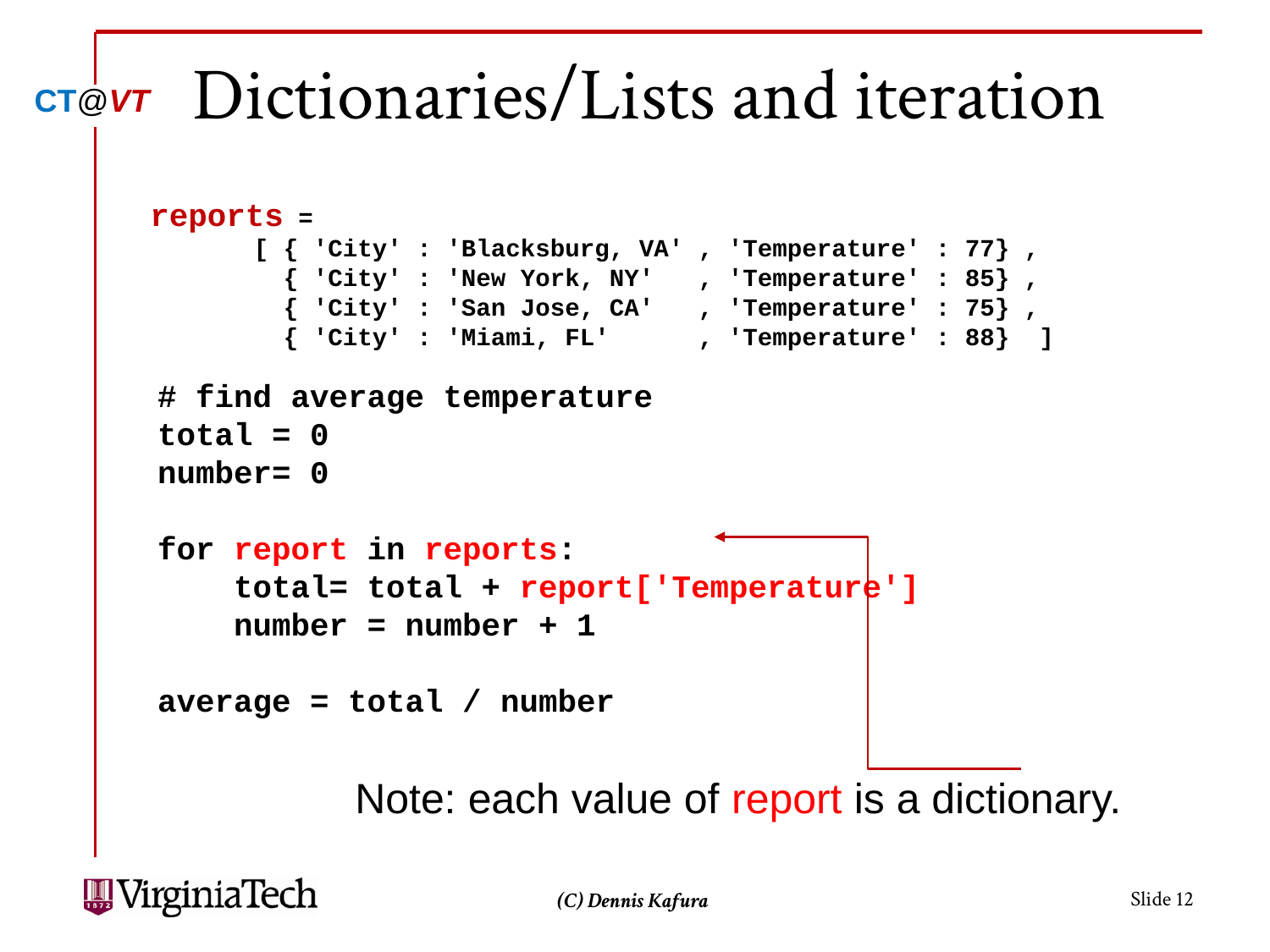

# Dictionaries/Lists and iteration
reports =
       [ { 'City' : 'Blacksburg, VA' , 'Temperature' : 77} ,
         { 'City' : 'New York, NY'   , 'Temperature' : 85} ,
         { 'City' : 'San Jose, CA'   , 'Temperature' : 75} ,
         { 'City' : 'Miami, FL'      , 'Temperature' : 88}  ]
# find average temperature
total = 0
number= 0

for report in reports:
    total= total + report['Temperature']
    number = number + 1

average = total / number
Note: each value of report is a dictionary.
 Slide 12
(C) Dennis Kafura